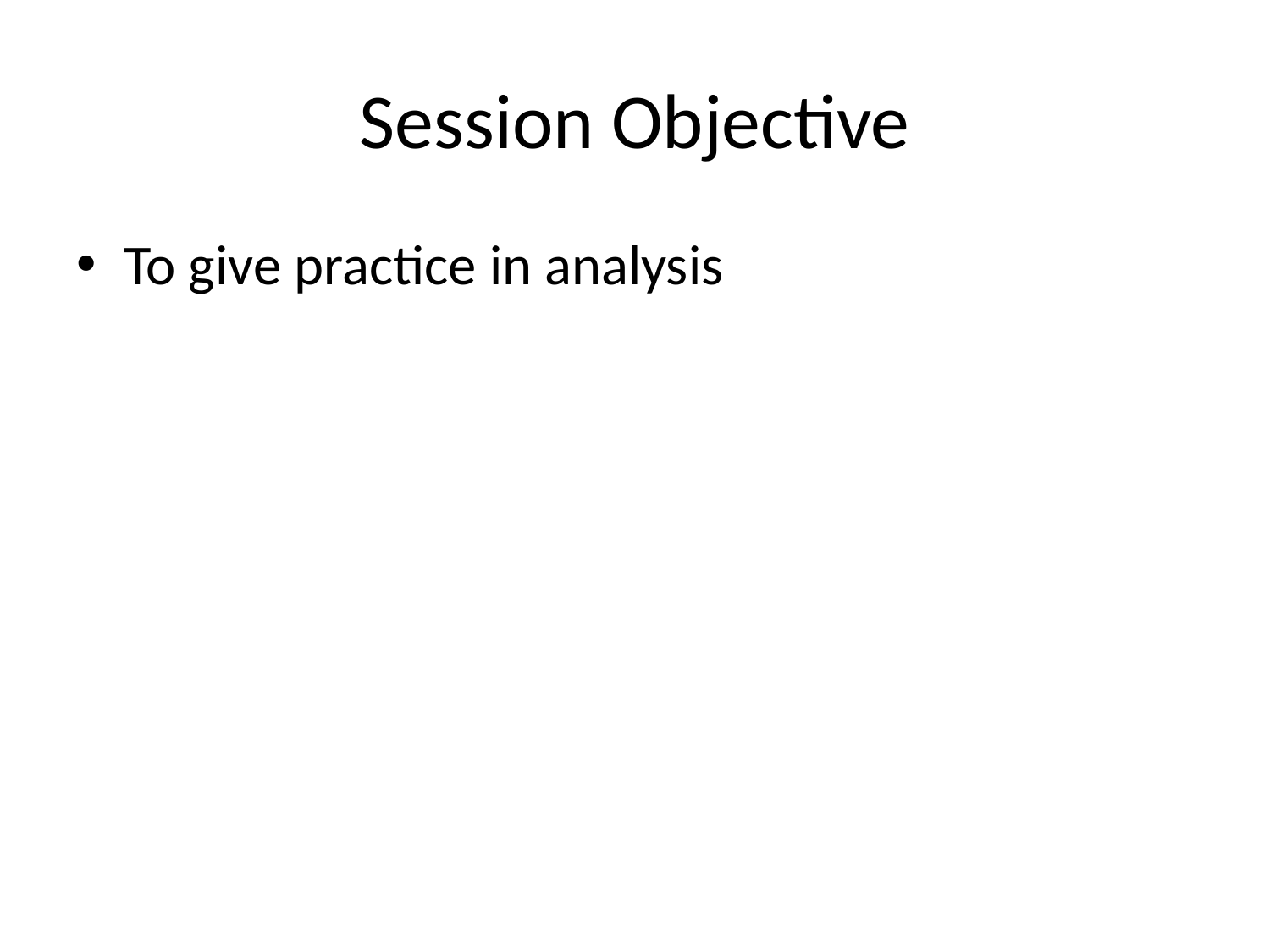

# Session Objective
To give practice in analysis